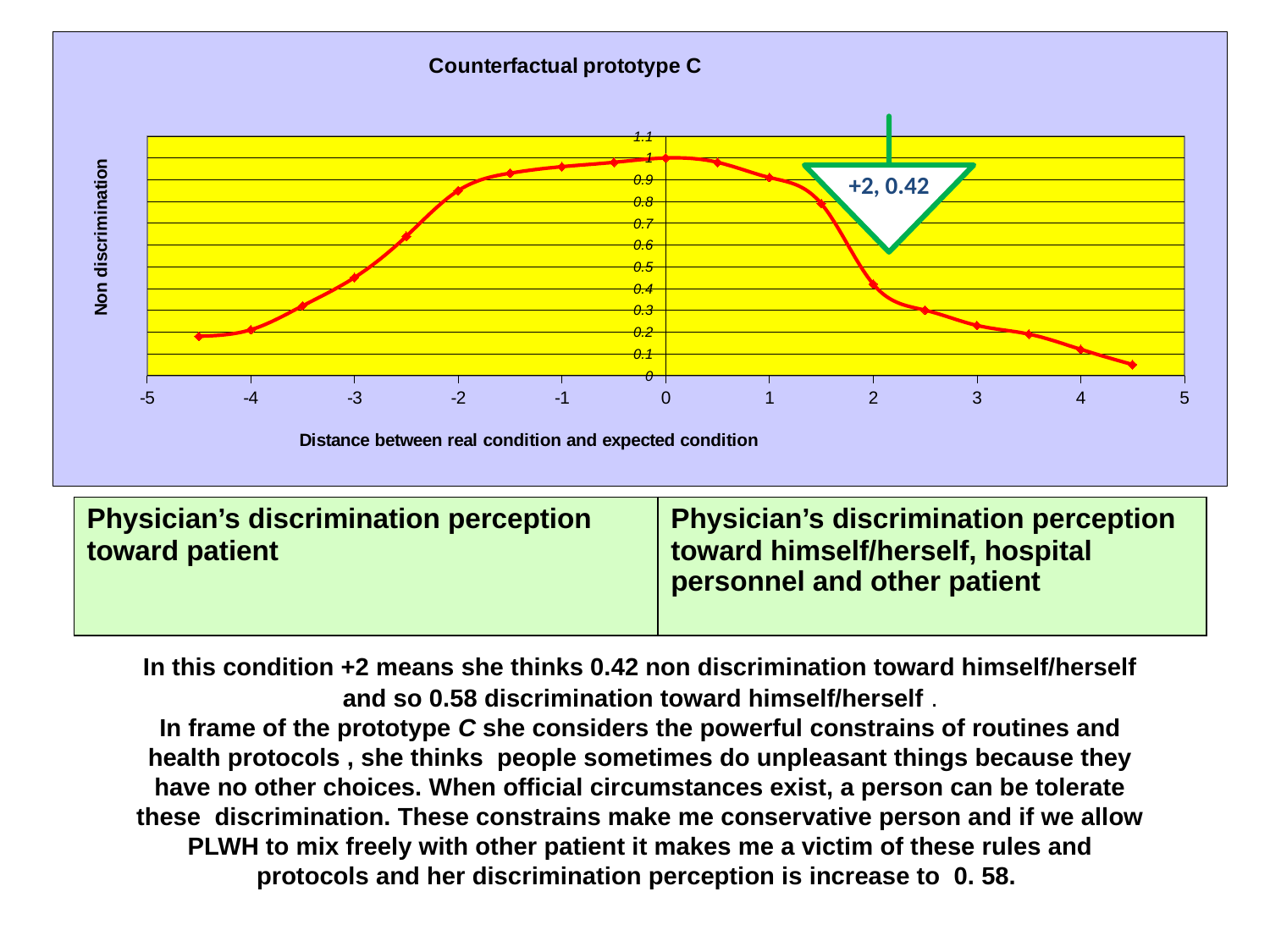

### Chart: Counterfactual prototype C

| Category |  |
|---|---|
+2, 0.42
| Physician’s discrimination perception toward patient | Physician’s discrimination perception toward himself/herself, hospital personnel and other patient |
| --- | --- |
In this condition +2 means she thinks 0.42 non discrimination toward himself/herself and so 0.58 discrimination toward himself/herself .
In frame of the prototype C she considers the powerful constrains of routines and health protocols , she thinks  people sometimes do unpleasant things because they have no other choices. When official circumstances exist, a person can be tolerate these  discrimination. These constrains make me conservative person and if we allow PLWH to mix freely with other patient it makes me a victim of these rules and protocols and her discrimination perception is increase to  0. 58.